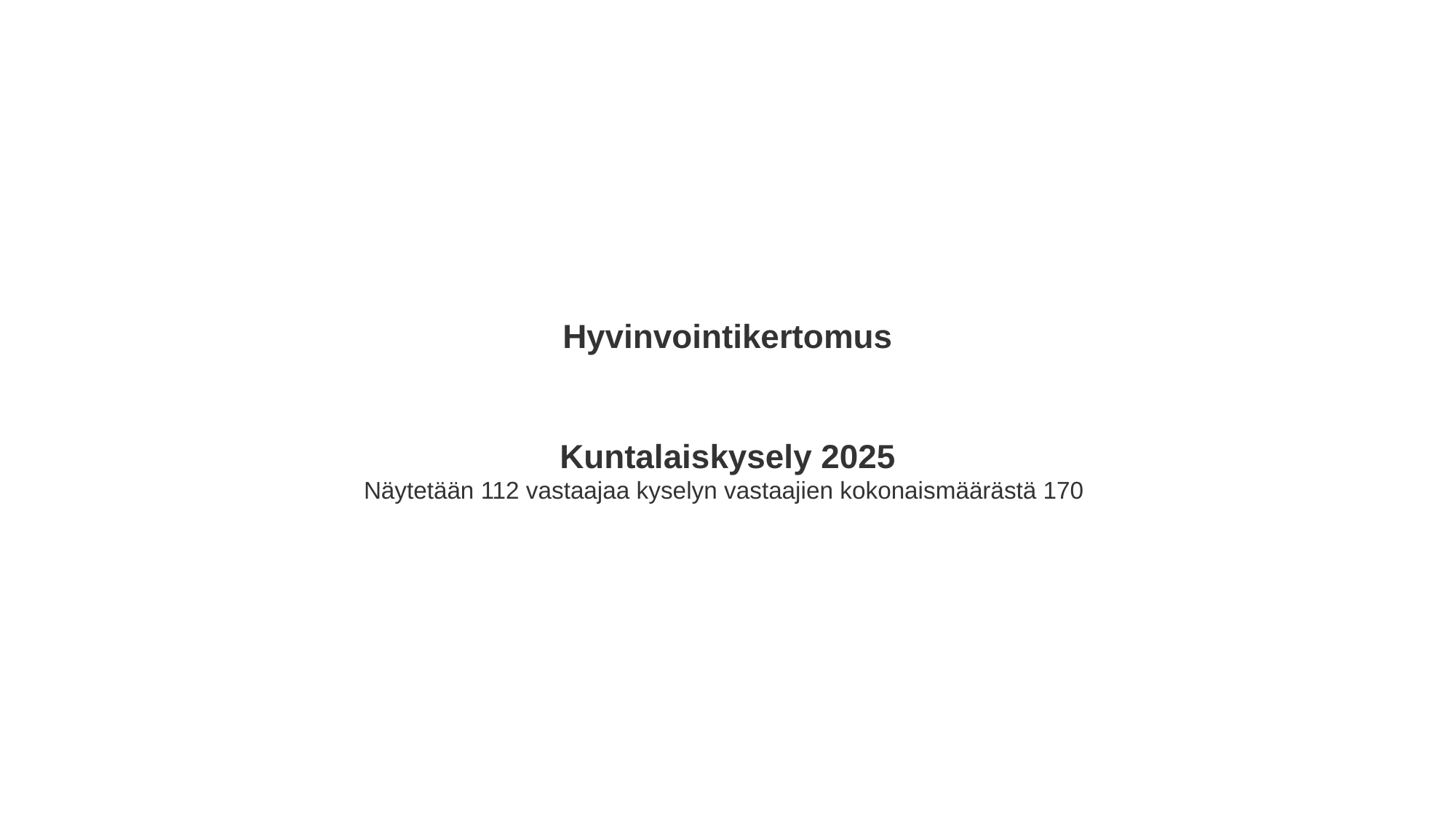

Hyvinvointikertomus
Kuntalaiskysely 2025
Näytetään 112 vastaajaa kyselyn vastaajien kokonaismäärästä 170